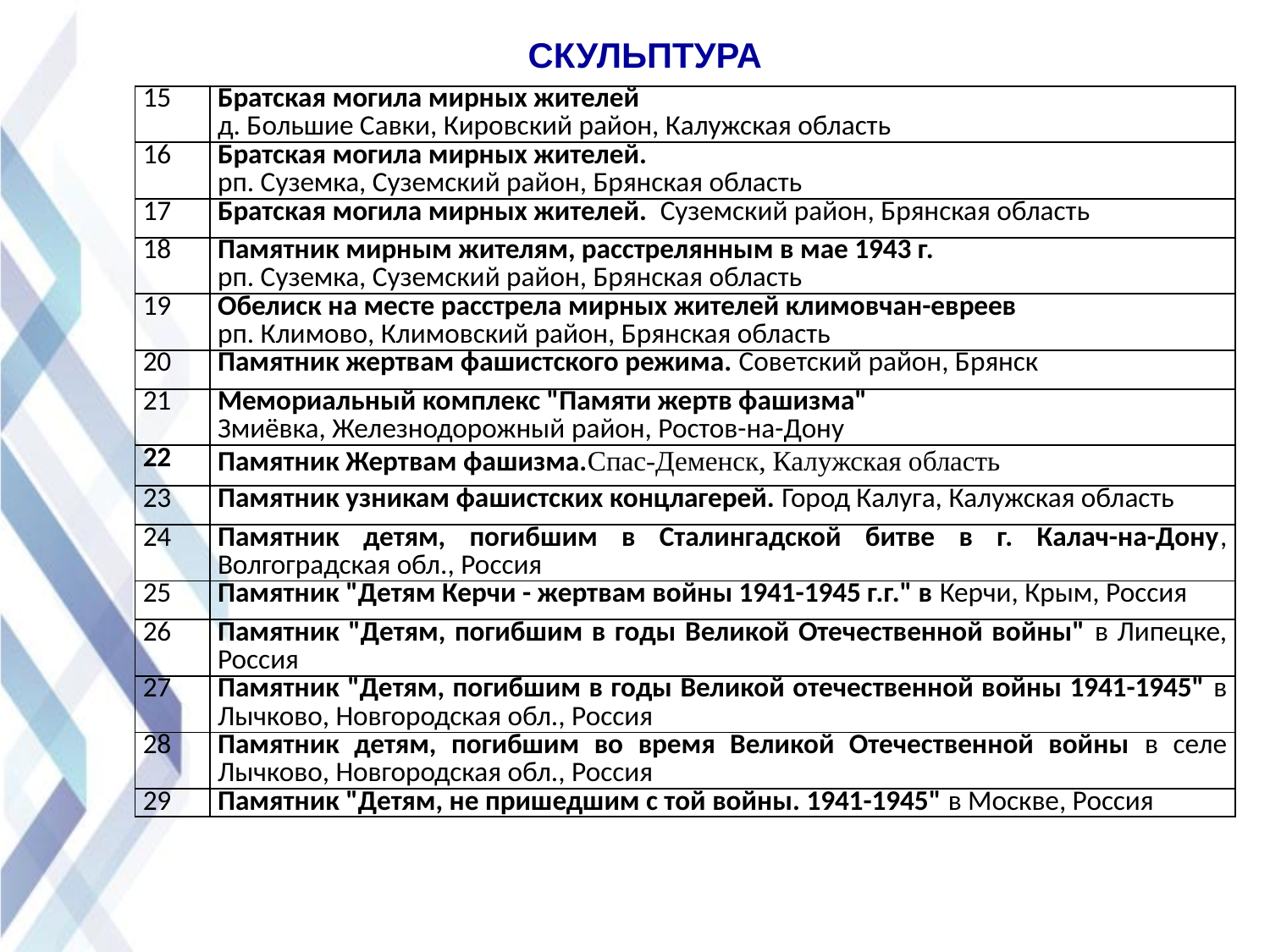

СКУЛЬПТУРА
| 15 | Братская могила мирных жителей д. Большие Савки, Кировский район, Калужская область |
| --- | --- |
| 16 | Братская могила мирных жителей. рп. Суземка, Суземский район, Брянская область |
| 17 | Братская могила мирных жителей.  Суземский район, Брянская область |
| 18 | Памятник мирным жителям, расстрелянным в мае 1943 г. рп. Суземка, Суземский район, Брянская область |
| 19 | Обелиск на месте расстрела мирных жителей климовчан-евреев рп. Климово, Климовский район, Брянская область |
| 20 | Памятник жертвам фашистского режима. Советский район, Брянск |
| 21 | Мемориальный комплекс "Памяти жертв фашизма" Змиёвка, Железнодорожный район, Ростов-на-Дону |
| 22 | Памятник Жертвам фашизма.Спас-Деменск, Калужская область |
| 23 | Памятник узникам фашистских концлагерей. Город Калуга, Калужская область |
| 24 | Памятник детям, погибшим в Сталингадской битве в г. Калач-на-Дону, Волгоградская обл., Россия |
| 25 | Памятник "Детям Керчи - жертвам войны 1941-1945 г.г." в Керчи, Крым, Россия |
| 26 | Памятник "Детям, погибшим в годы Великой Отечественной войны" в Липецке, Россия |
| 27 | Памятник "Детям, погибшим в годы Великой отечественной войны 1941-1945" в Лычково, Новгородская обл., Россия |
| 28 | Памятник детям, погибшим во время Великой Отечественной войны в селе Лычково, Новгородская обл., Россия |
| 29 | Памятник "Детям, не пришедшим с той войны. 1941-1945" в Москве, Россия |
19